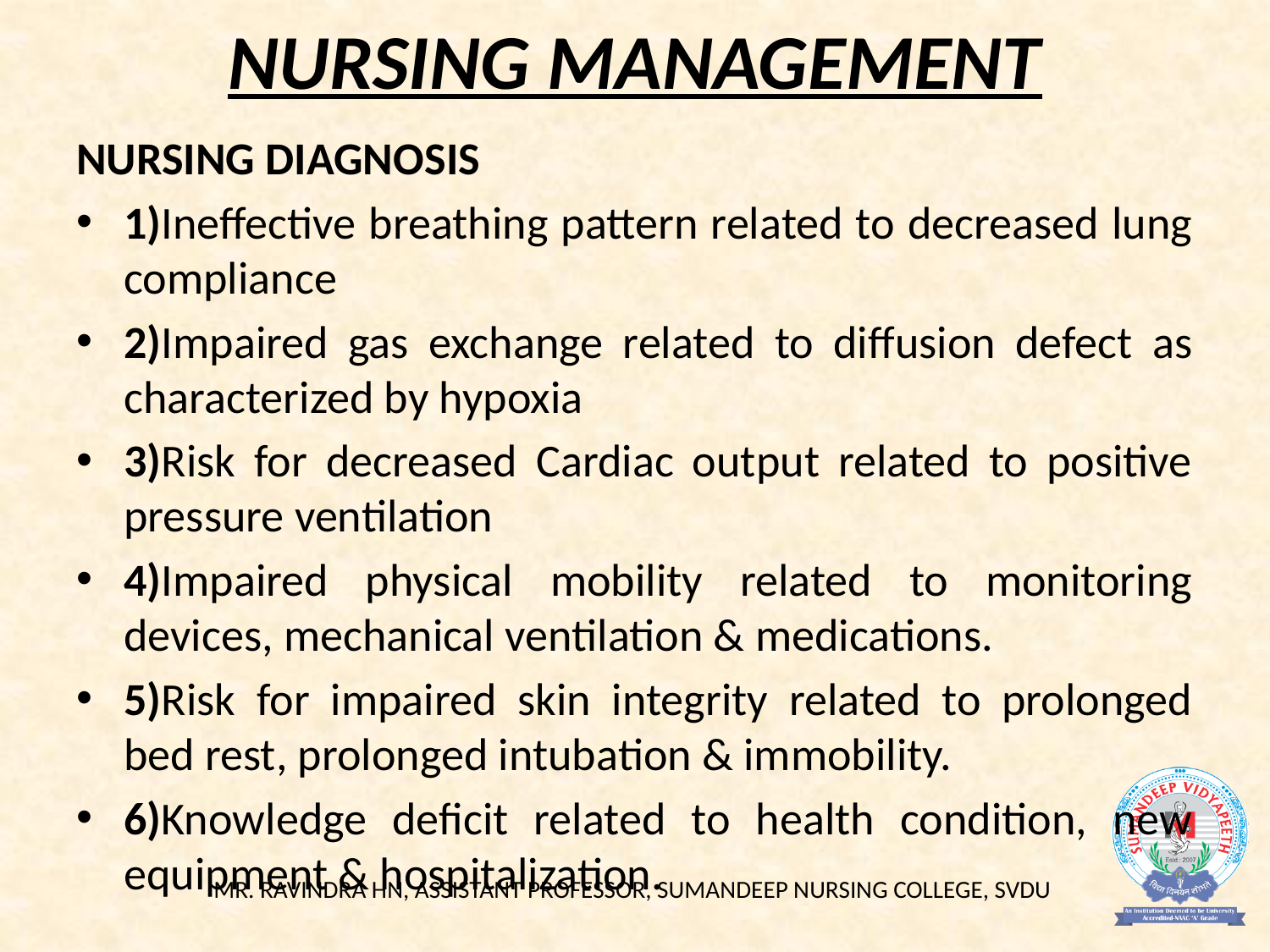

# NURSING MANAGEMENT
NURSING DIAGNOSIS
1)Ineffective breathing pattern related to decreased lung compliance
2)Impaired gas exchange related to diffusion defect as characterized by hypoxia
3)Risk for decreased Cardiac output related to positive pressure ventilation
4)Impaired physical mobility related to monitoring devices, mechanical ventilation & medications.
5)Risk for impaired skin integrity related to prolonged bed rest, prolonged intubation & immobility.
6)Knowledge deficit related to health condition, new equipment & hospitalization.